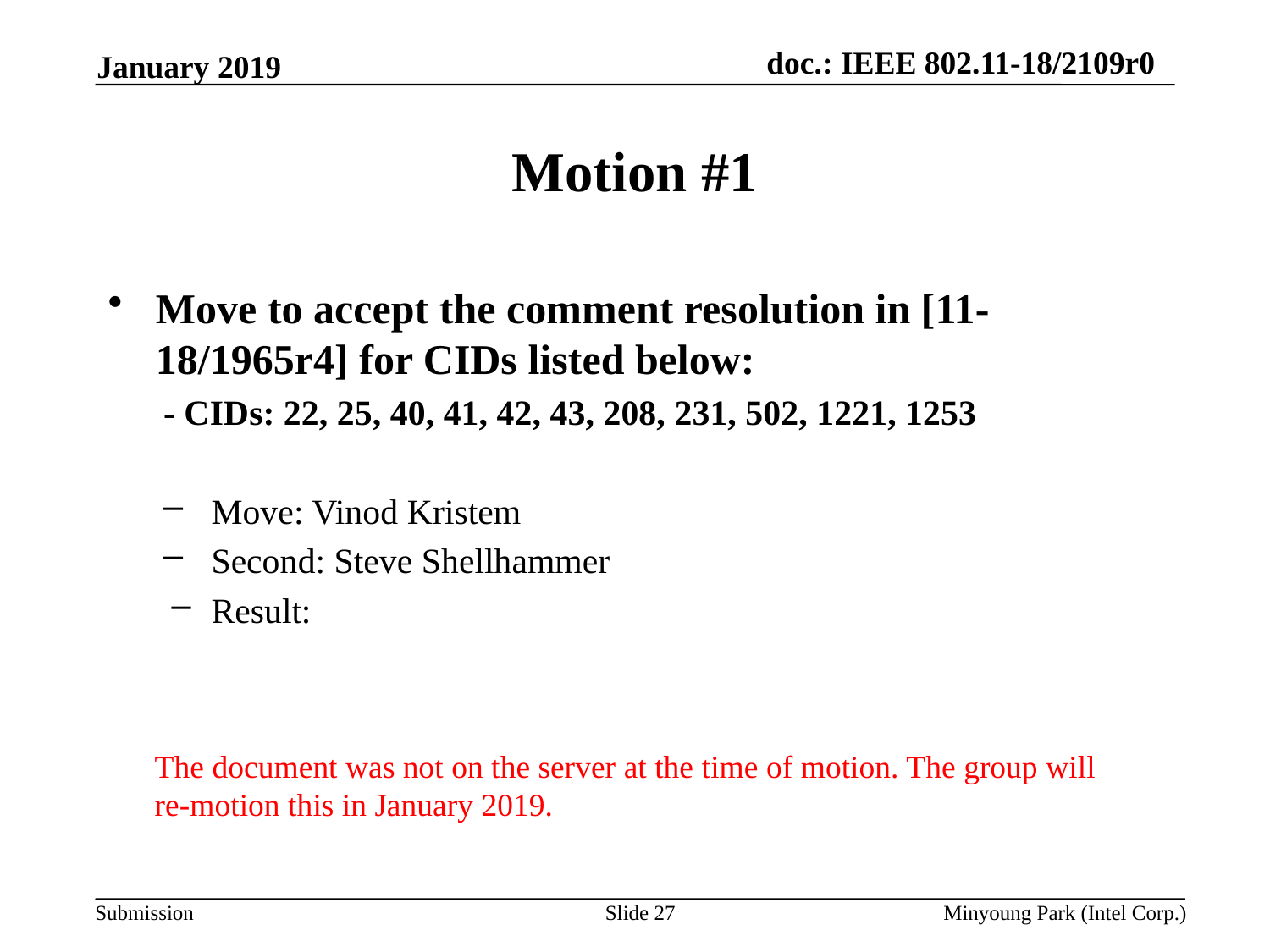

January 2019
# Motion #1
Move to accept the comment resolution in [11-18/1965r4] for CIDs listed below:
- CIDs: 22, 25, 40, 41, 42, 43, 208, 231, 502, 1221, 1253

Move: Vinod Kristem
Second: Steve Shellhammer
Result:

The document was not on the server at the time of motion. The group will re-motion this in January 2019.
Slide 27
Minyoung Park (Intel Corp.)